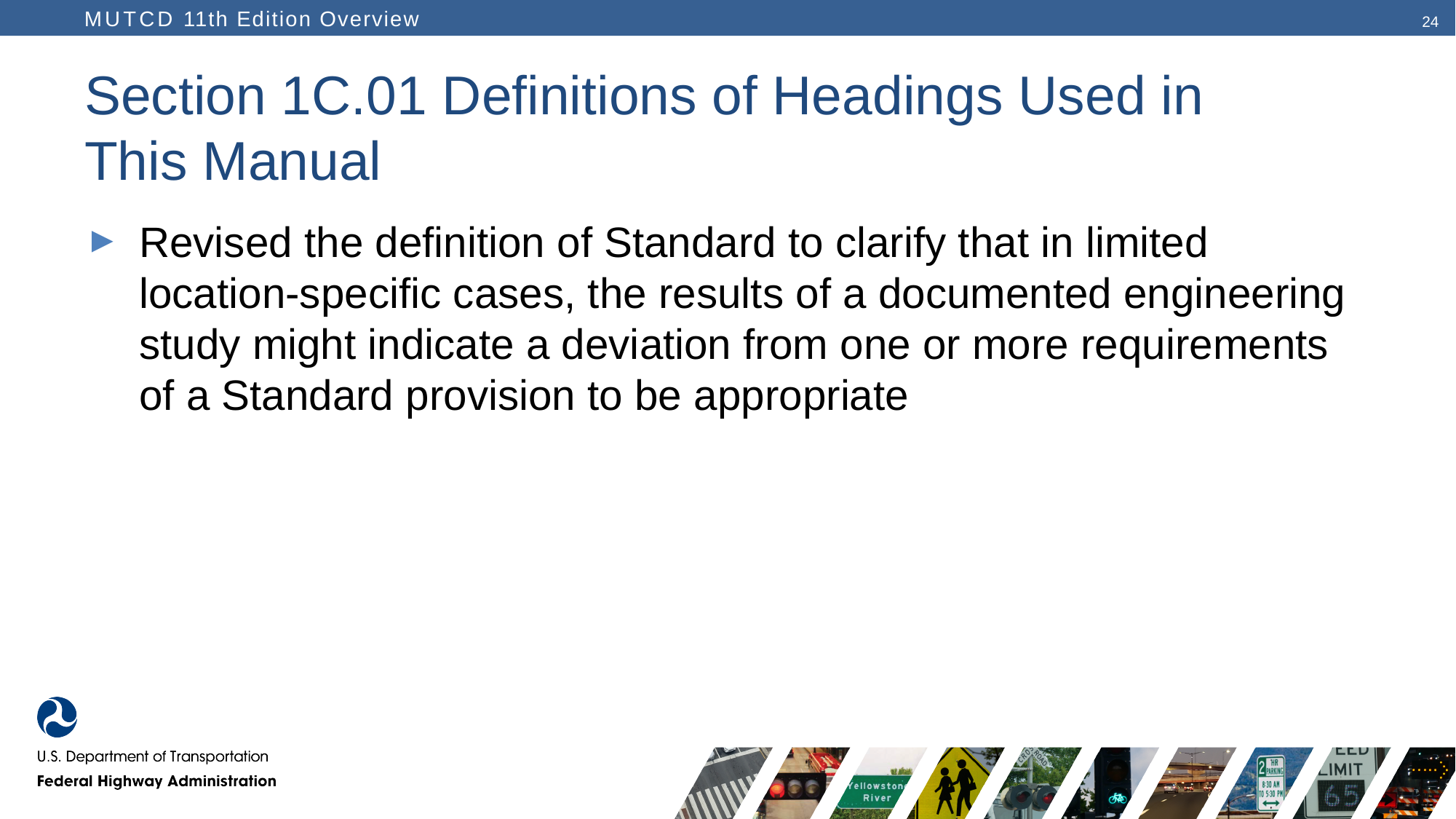

# Section 1C.01 Definitions of Headings Used in This Manual
Revised the definition of Standard to clarify that in limited
location-specific cases, the results of a documented engineering study might indicate a deviation from one or more requirements of a Standard provision to be appropriate